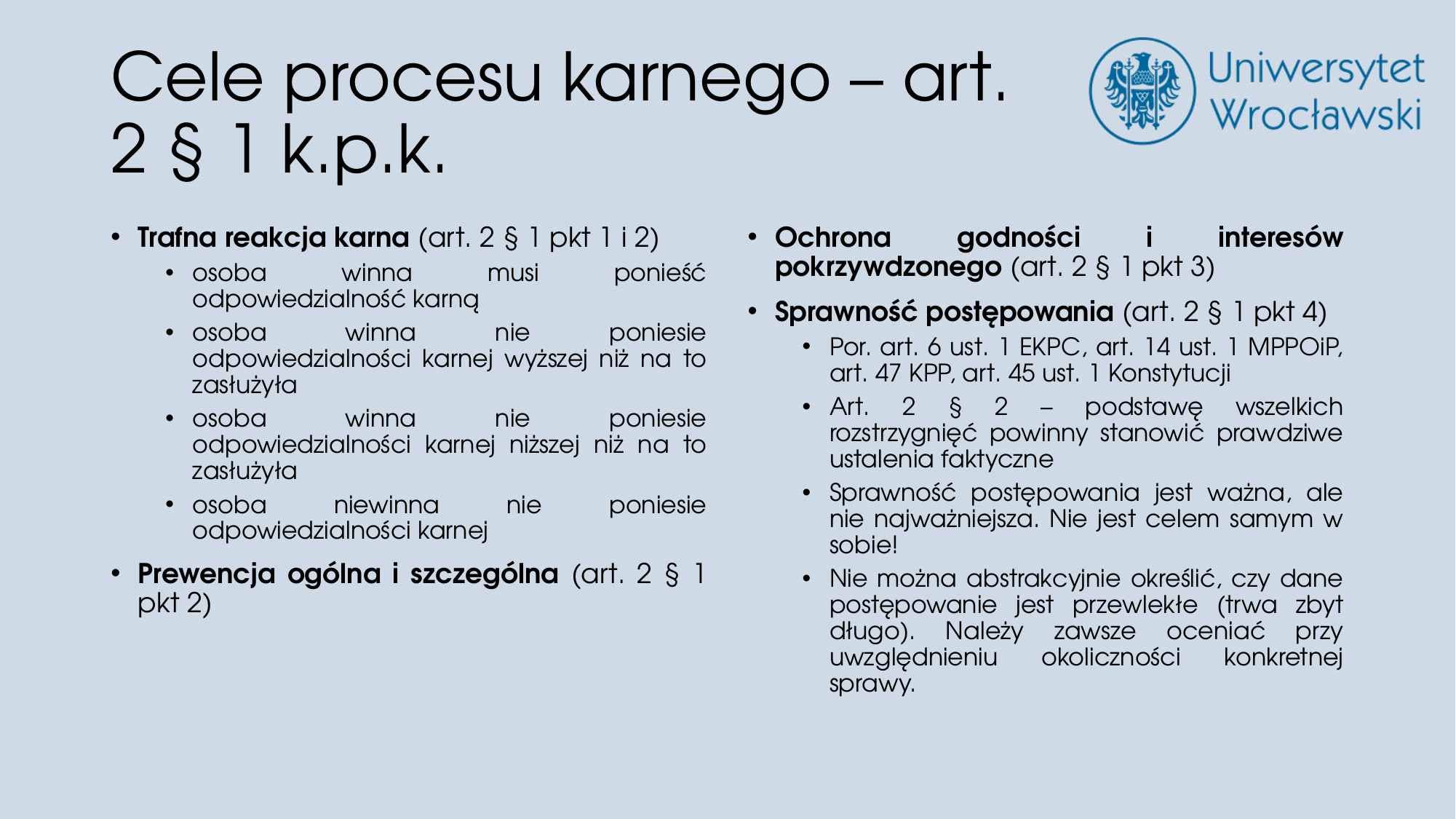

# Cele procesu karnego – art. 2 § 1 k.p.k.
Trafna reakcja karna (art. 2 § 1 pkt 1 i 2)
osoba winna musi ponieść odpowiedzialność karną
osoba winna nie poniesie odpowiedzialności karnej wyższej niż na to zasłużyła
osoba winna nie poniesie odpowiedzialności karnej niższej niż na to zasłużyła
osoba niewinna nie poniesie odpowiedzialności karnej
Prewencja ogólna i szczególna (art. 2 § 1 pkt 2)
Ochrona godności i interesów pokrzywdzonego (art. 2 § 1 pkt 3)
Sprawność postępowania (art. 2 § 1 pkt 4)
Por. art. 6 ust. 1 EKPC, art. 14 ust. 1 MPPOiP, art. 47 KPP, art. 45 ust. 1 Konstytucji
Art. 2 § 2 – podstawę wszelkich rozstrzygnięć powinny stanowić prawdziwe ustalenia faktyczne
Sprawność postępowania jest ważna, ale nie najważniejsza. Nie jest celem samym w sobie!
Nie można abstrakcyjnie określić, czy dane postępowanie jest przewlekłe (trwa zbyt długo). Należy zawsze oceniać przy uwzględnieniu okoliczności konkretnej sprawy.